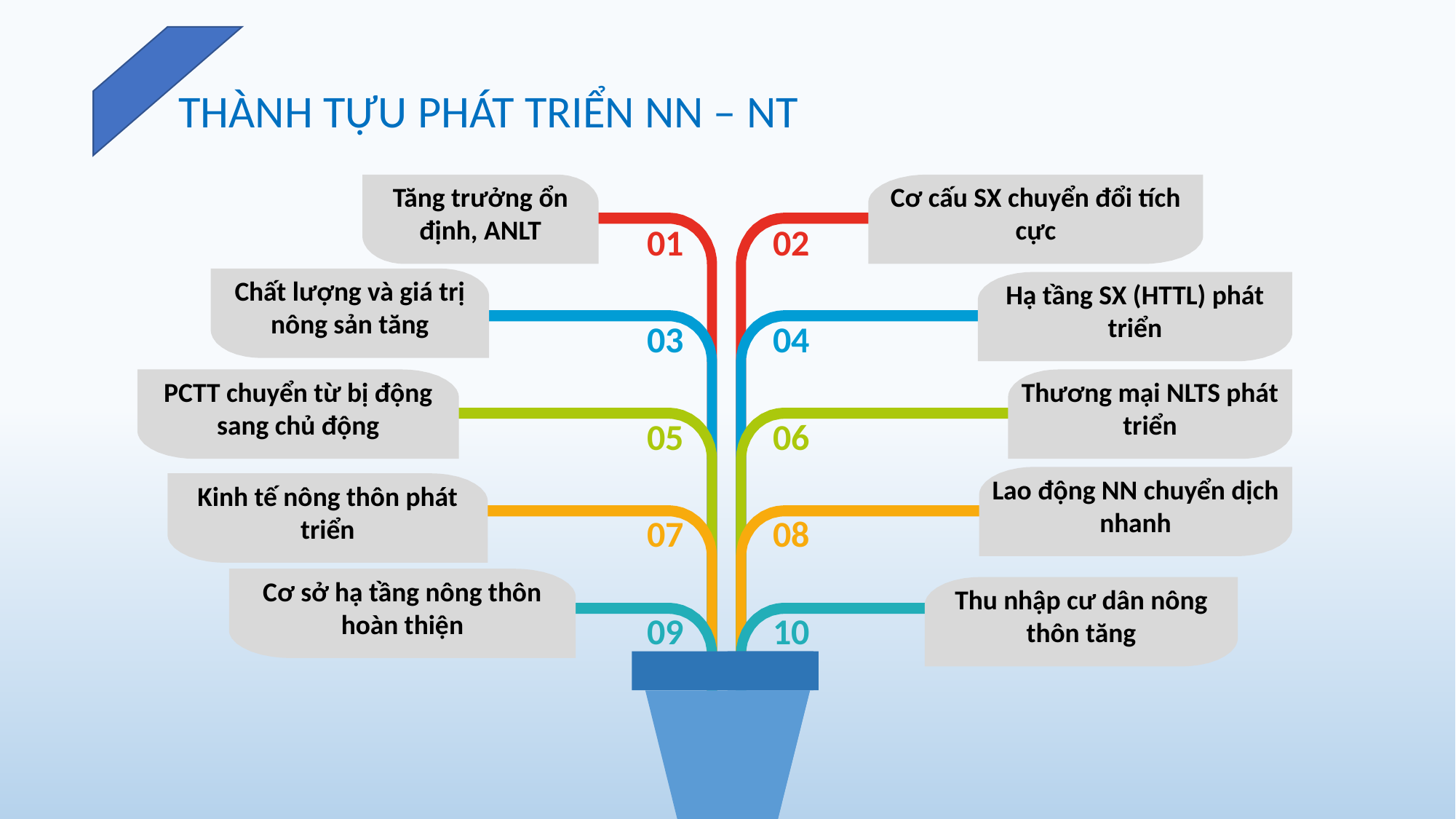

THÀNH TỰU PHÁT TRIỂN NN – NT
Tăng trưởng ổn định, ANLT
Cơ cấu SX chuyển đổi tích cực
01
02
Chất lượng và giá trị nông sản tăng
Hạ tầng SX (HTTL) phát triển
03
04

PCTT chuyển từ bị động sang chủ động
Thương mại NLTS phát triển

05
06

Lao động NN chuyển dịch nhanh
Kinh tế nông thôn phát triển
07
08

Cơ sở hạ tầng nông thôn hoàn thiện
Thu nhập cư dân nông thôn tăng
09
10